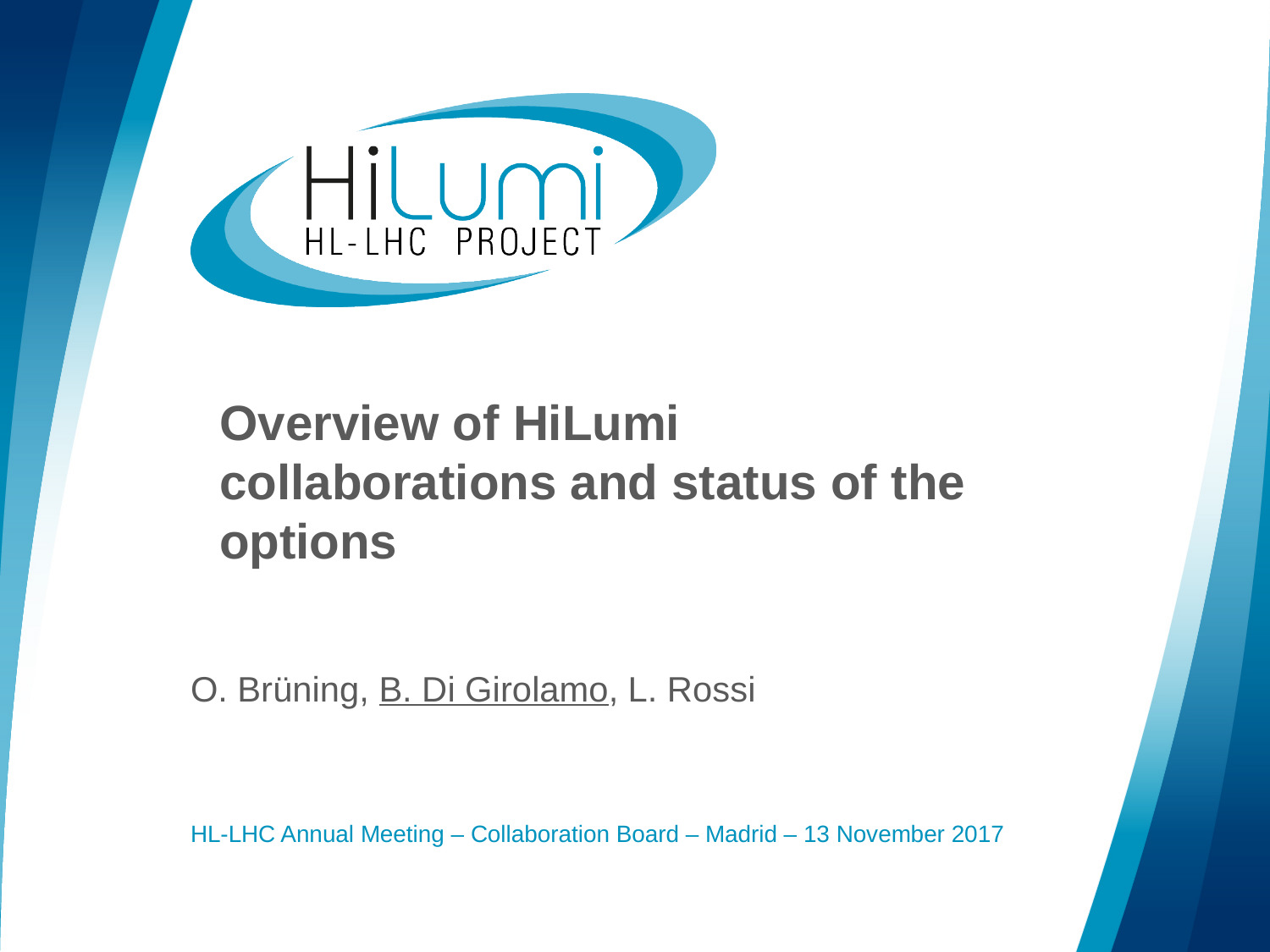

# Overview of HiLumi collaborations and status of the options
O. Brüning, B. Di Girolamo, L. Rossi
HL-LHC Annual Meeting – Collaboration Board – Madrid – 13 November 2017